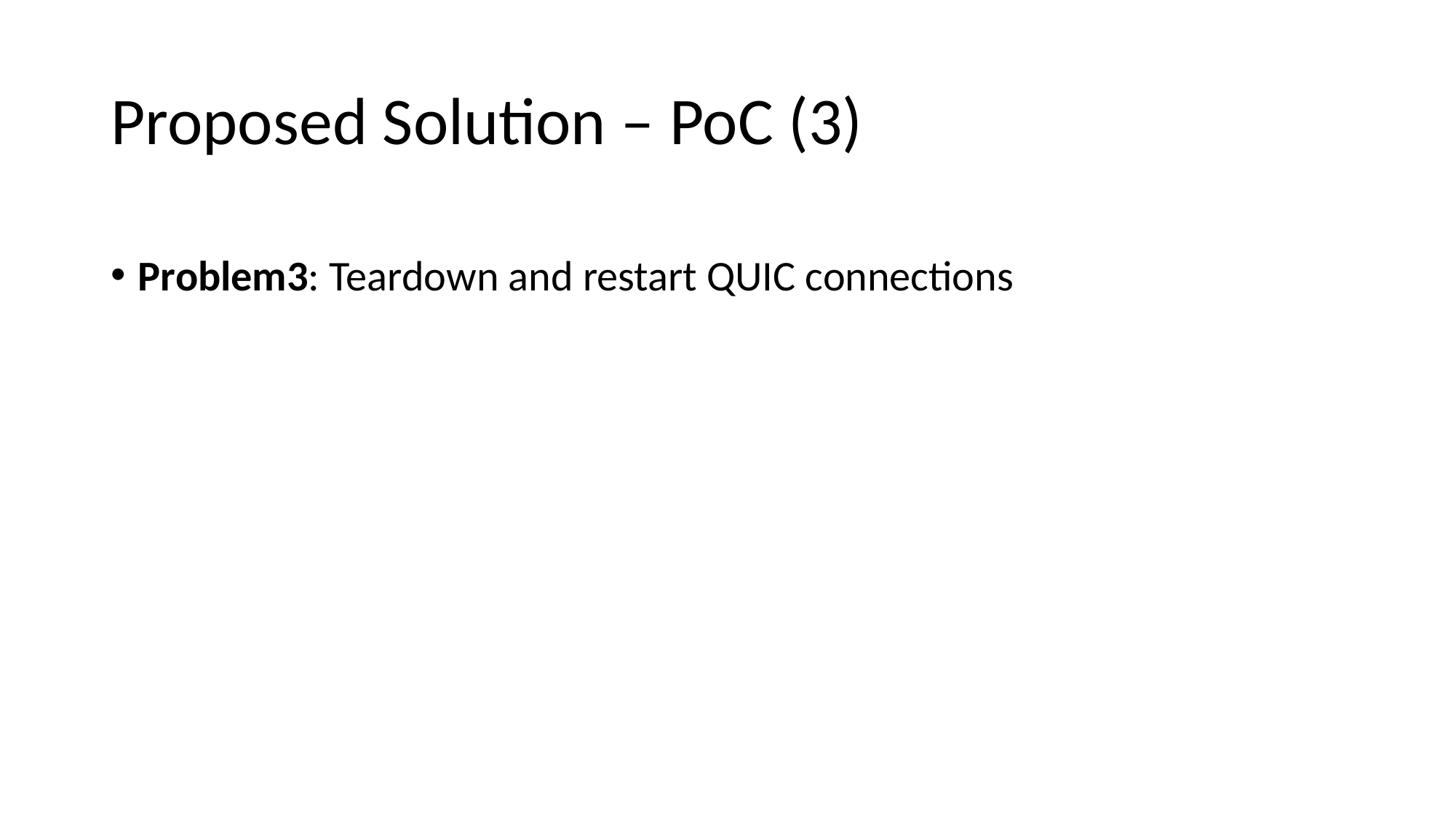

# Proposed Solution – PoC (3)
Problem3: Teardown and restart QUIC connections